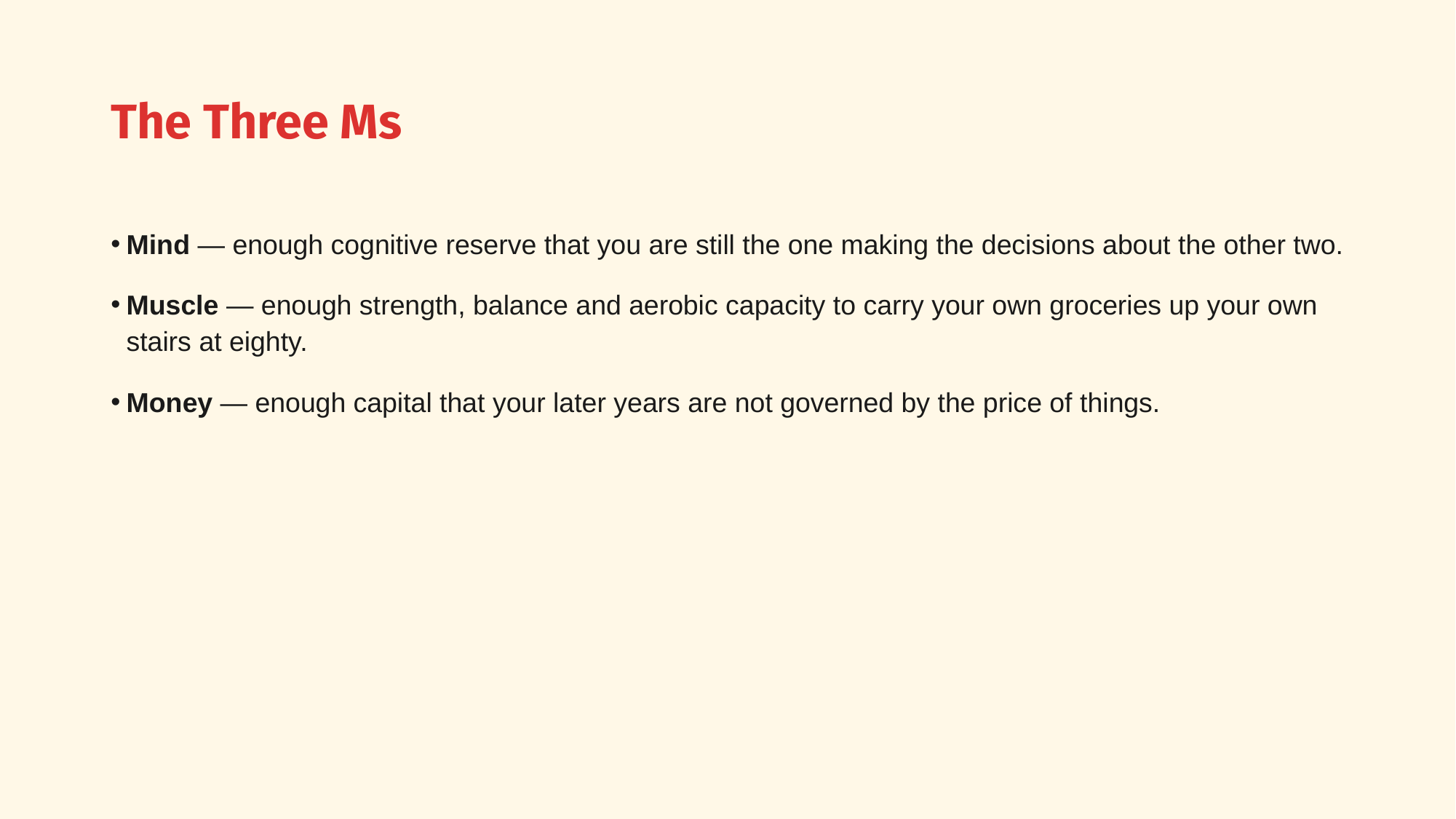

# The Three Ms
Mind — enough cognitive reserve that you are still the one making the decisions about the other two.
Muscle — enough strength, balance and aerobic capacity to carry your own groceries up your own stairs at eighty.
Money — enough capital that your later years are not governed by the price of things.